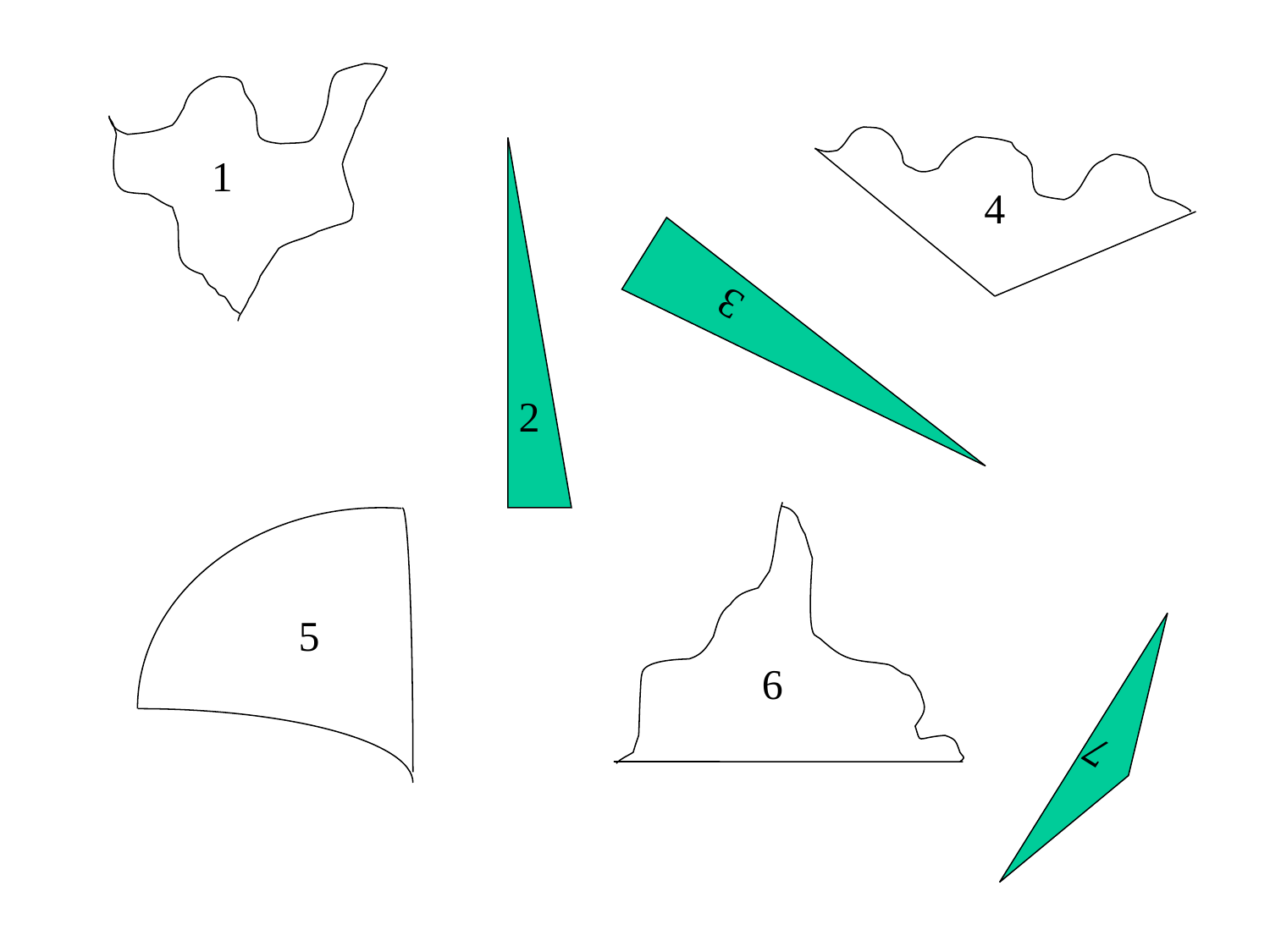

2
1
3
4

5
6
7